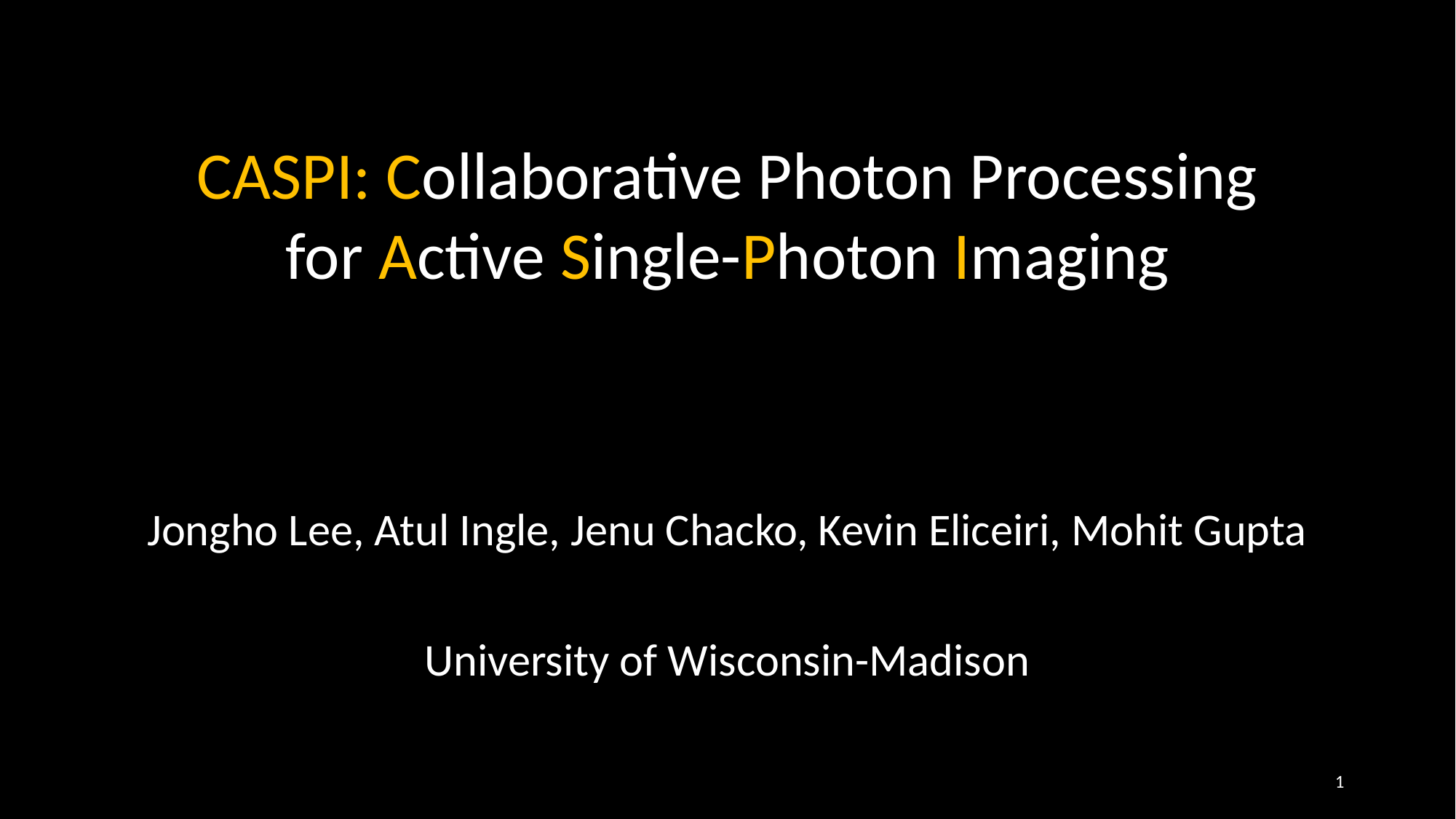

CASPI: Collaborative Photon Processing for Active Single-Photon Imaging
Jongho Lee, Atul Ingle, Jenu Chacko, Kevin Eliceiri, Mohit Gupta
University of Wisconsin-Madison
1